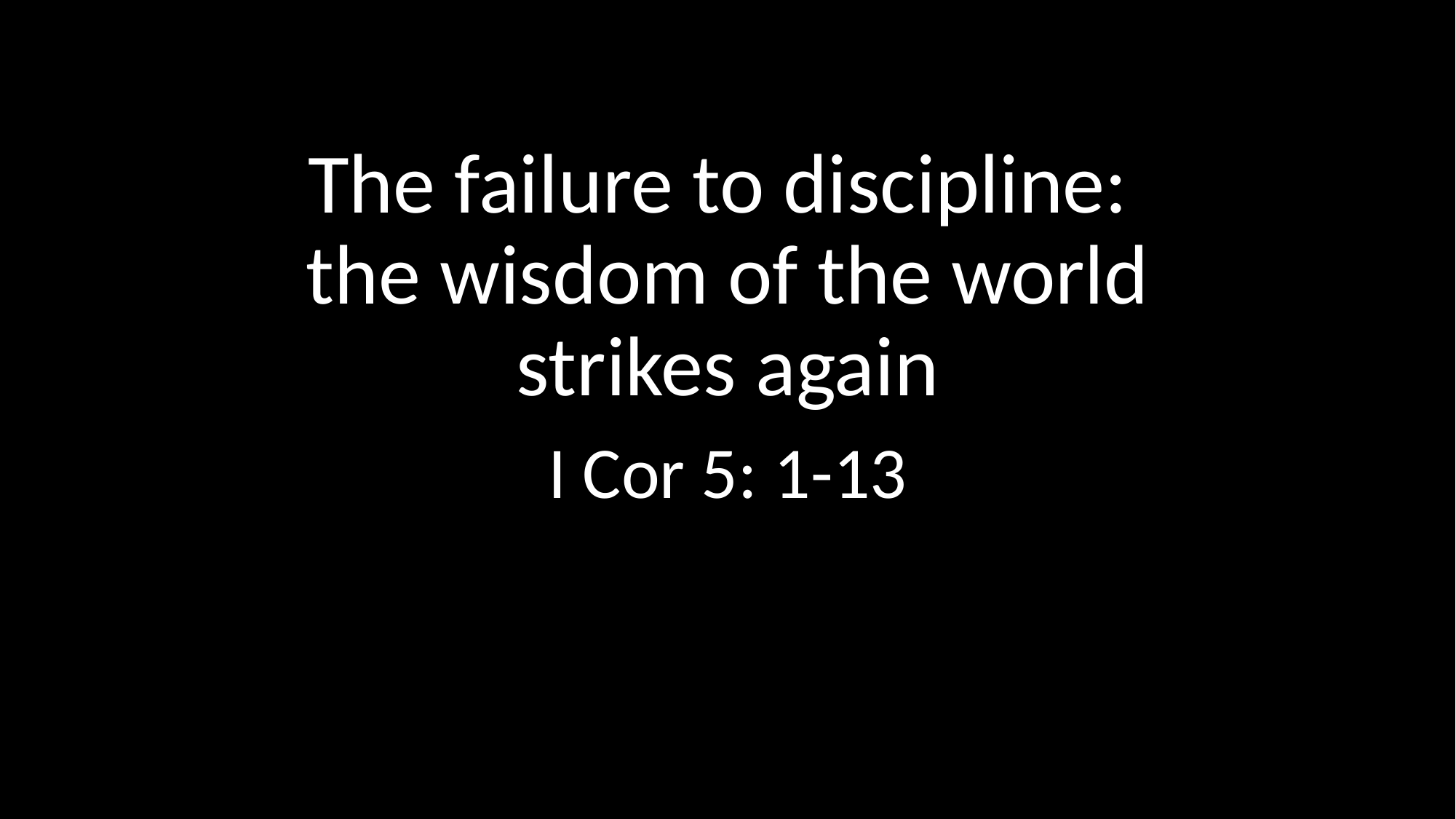

# The failure to discipline: the wisdom of the world strikes again
I Cor 5: 1-13